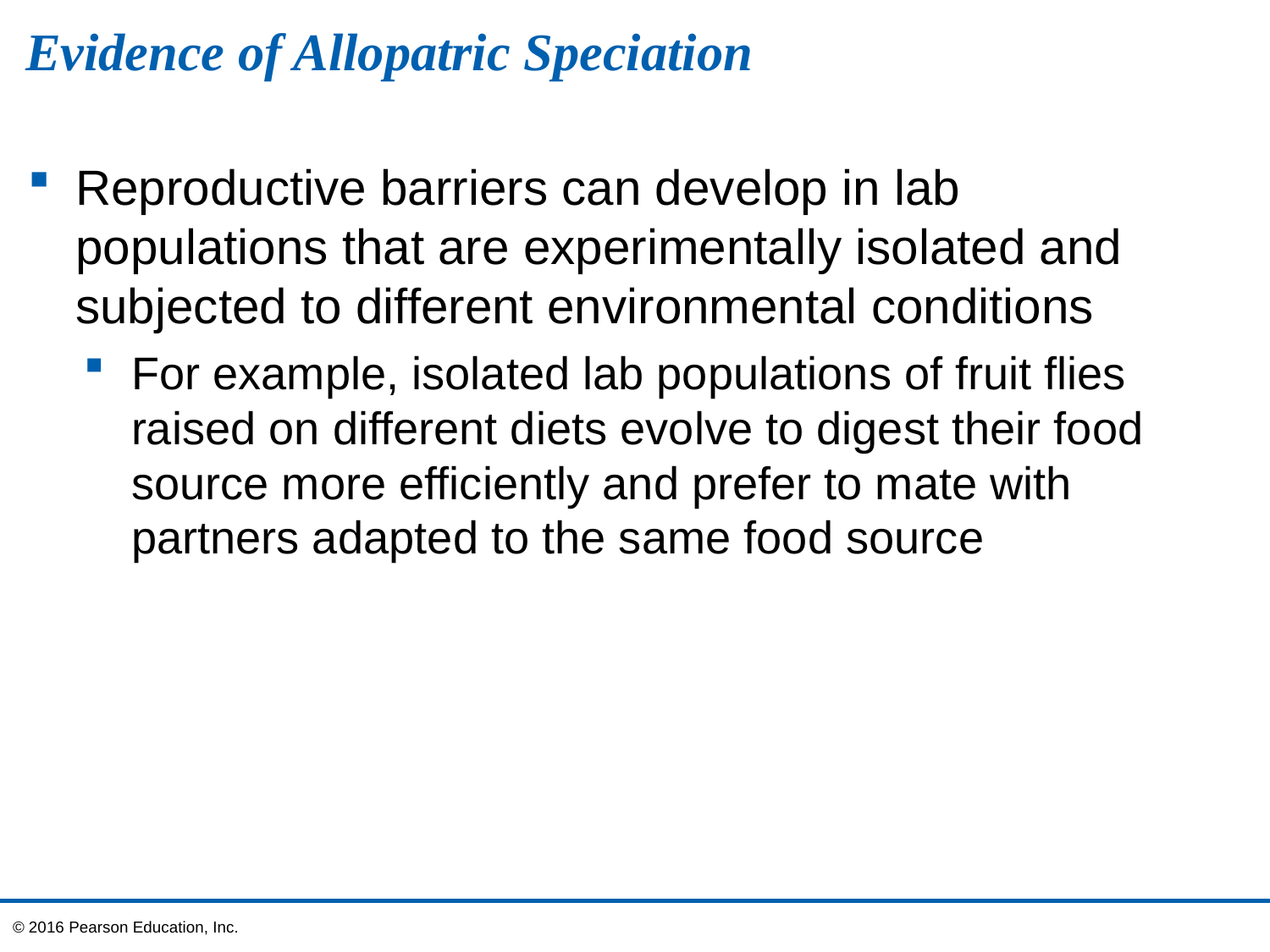

# Evidence of Allopatric Speciation
Reproductive barriers can develop in lab populations that are experimentally isolated and subjected to different environmental conditions
For example, isolated lab populations of fruit flies raised on different diets evolve to digest their food source more efficiently and prefer to mate with partners adapted to the same food source
© 2016 Pearson Education, Inc.